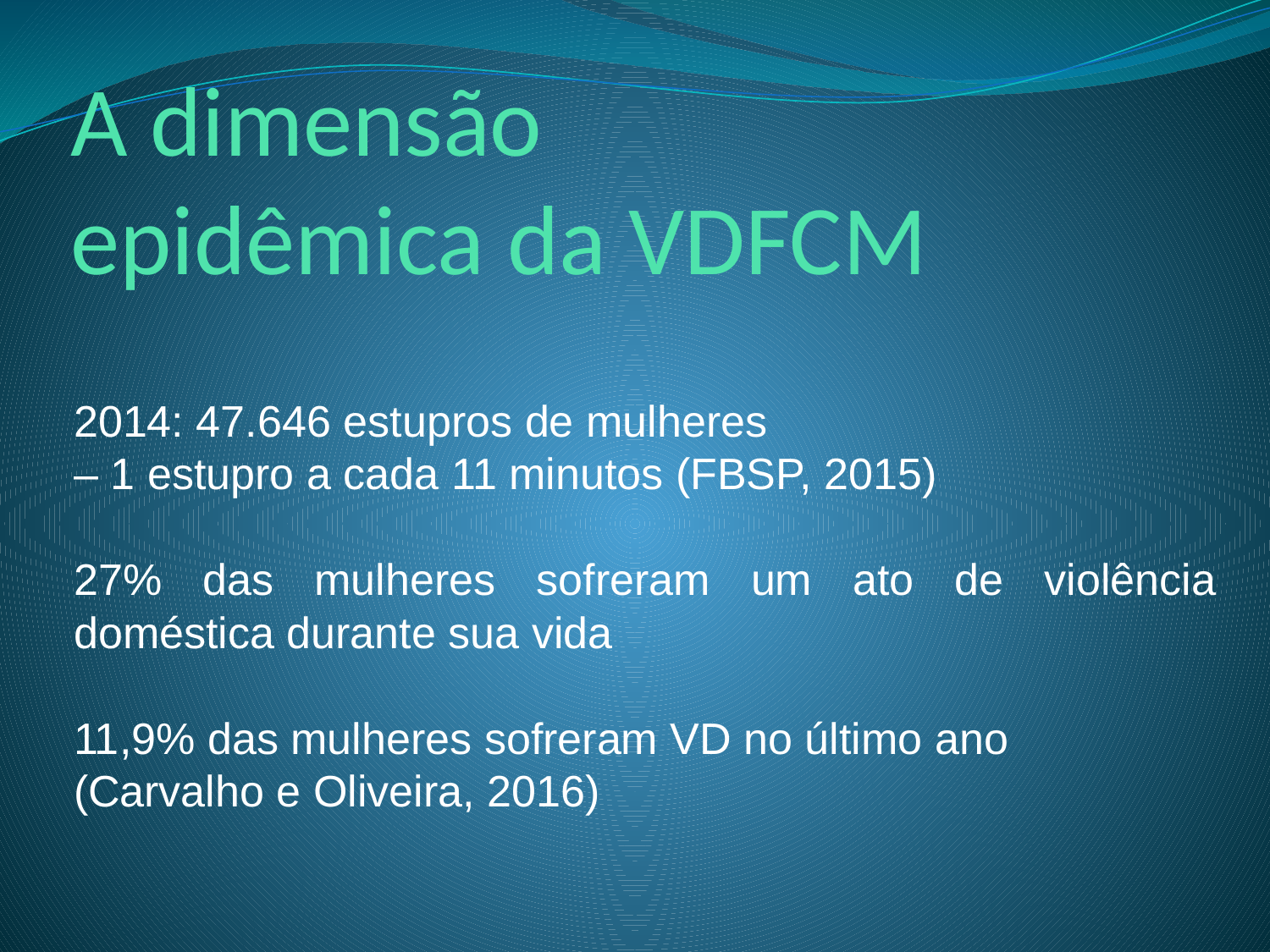

# A dimensão epidêmica da VDFCM
2014: 47.646 estupros de mulheres
– 1 estupro a cada 11 minutos (FBSP, 2015)

27% das mulheres sofreram um ato de violência doméstica durante sua vida

11,9% das mulheres sofreram VD no último ano
(Carvalho e Oliveira, 2016)